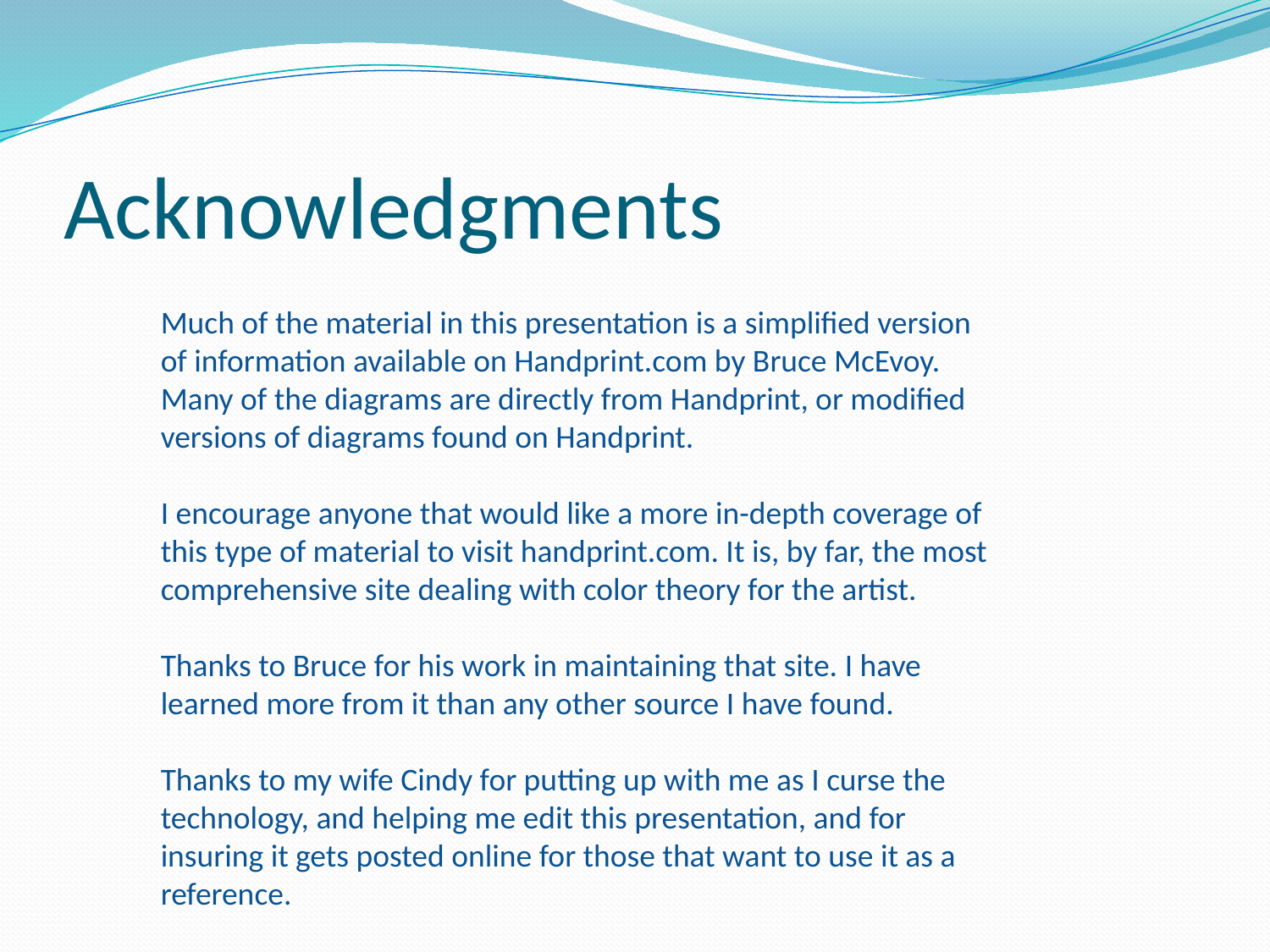

# Acknowledgments
Much of the material in this presentation is a simplified version of information available on Handprint.com by Bruce McEvoy.
Many of the diagrams are directly from Handprint, or modified versions of diagrams found on Handprint.

I encourage anyone that would like a more in-depth coverage of this type of material to visit handprint.com. It is, by far, the most comprehensive site dealing with color theory for the artist.

Thanks to Bruce for his work in maintaining that site. I have learned more from it than any other source I have found.

Thanks to my wife Cindy for putting up with me as I curse the technology, and helping me edit this presentation, and for insuring it gets posted online for those that want to use it as a reference.